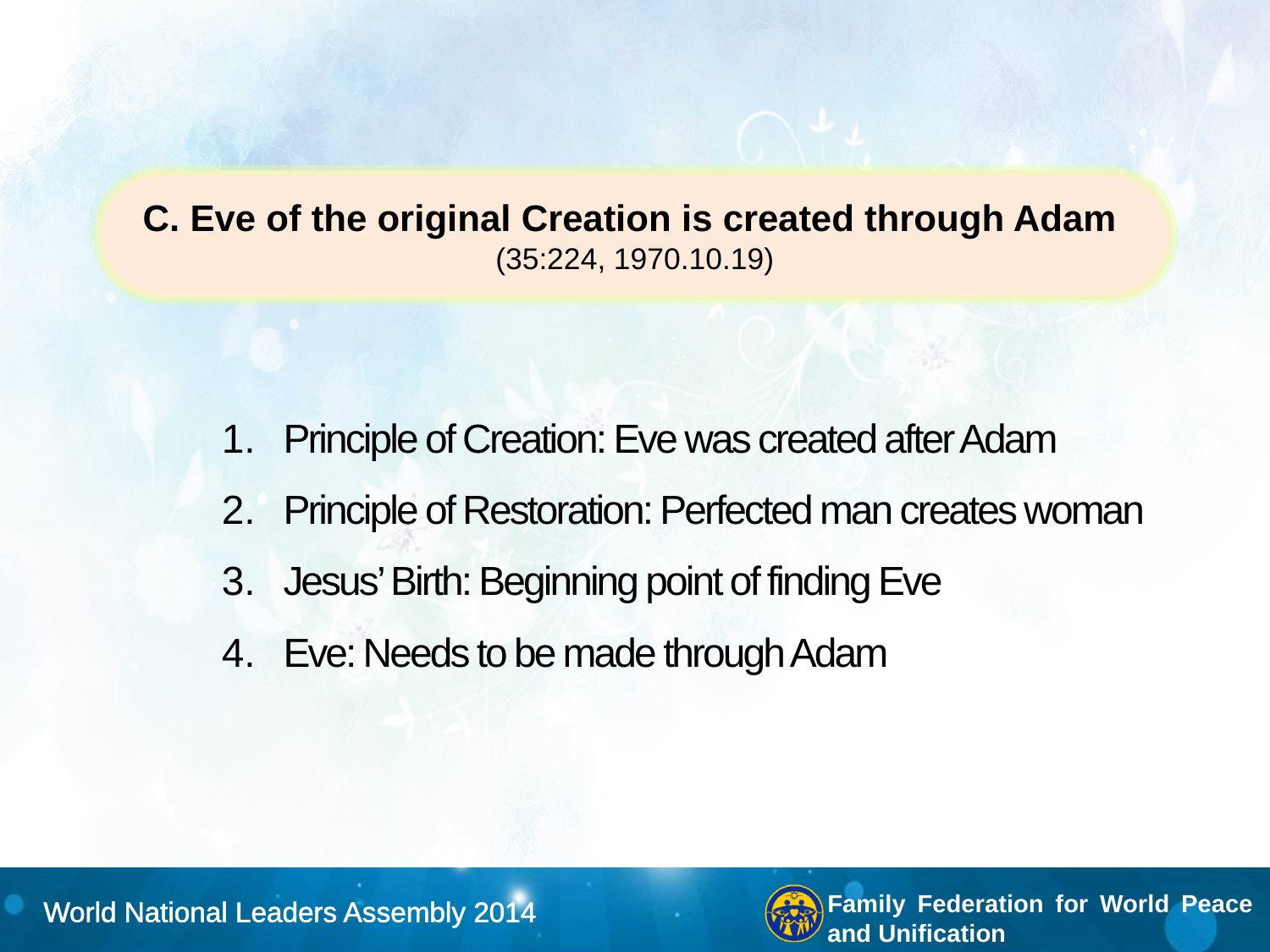

C. Eve of the original Creation is created through Adam
(35:224, 1970.10.19)
Principle of Creation: Eve was created after Adam
Principle of Restoration: Perfected man creates woman
Jesus’ Birth: Beginning point of finding Eve
Eve: Needs to be made through Adam